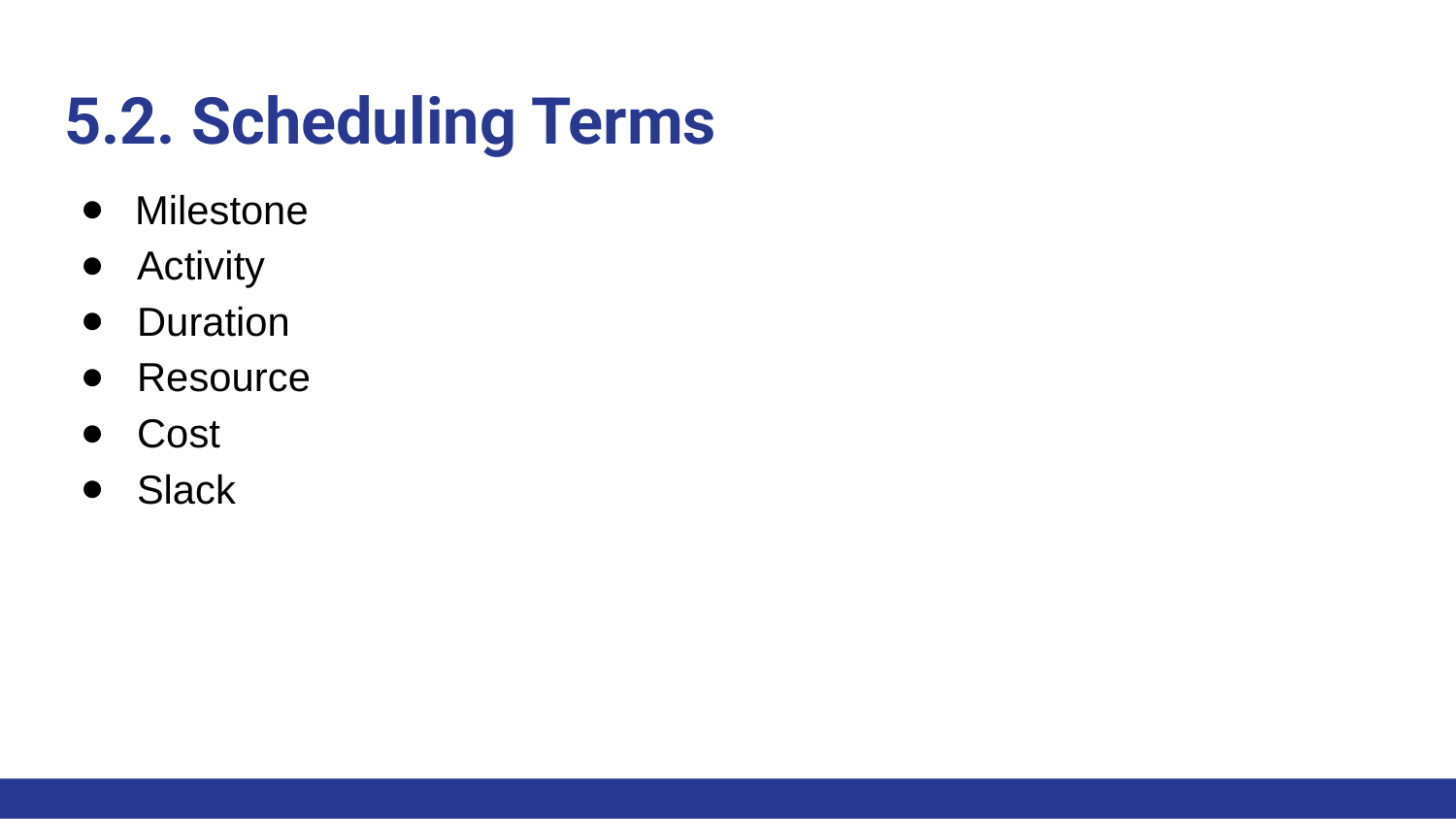

# 5.2. Scheduling Terms
Milestone
Activity
Duration
Resource
Cost
Slack